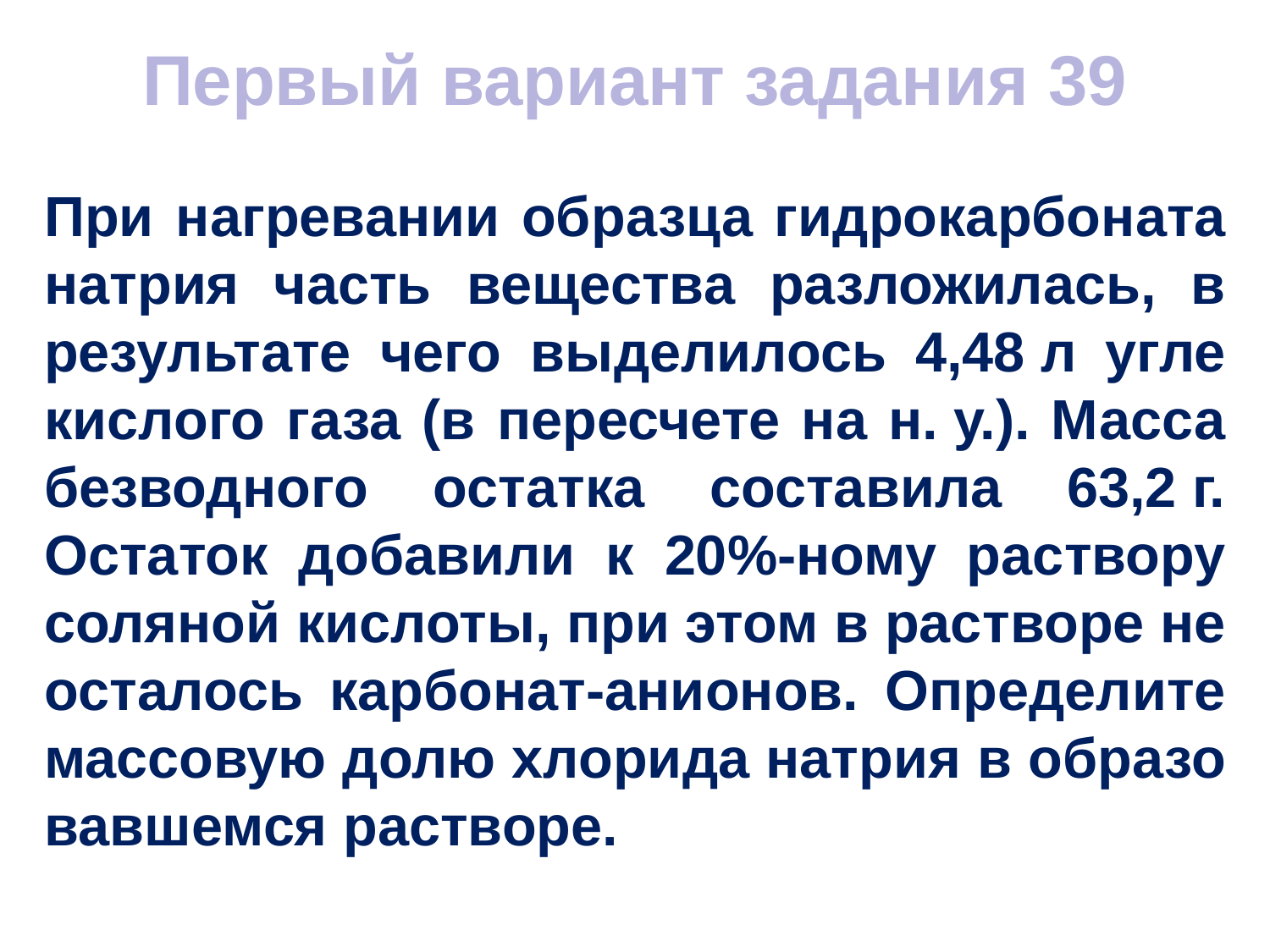

Первый вариант задания 39
При на­гре­ва­нии об­раз­ца гид­ро­кар­бо­на­та на­трия часть ве­ще­ства раз­ло­жи­лась, в ре­зуль­та­те чего вы­де­ли­лось 4,48 л уг­ле­кис­ло­го газа (в пе­ре­сче­те на н. у.). Масса без­вод­но­го остат­ка со­ста­ви­ла 63,2 г. Оста­ток до­ба­ви­ли к 20%-ному рас­тво­ру со­ля­ной кис­ло­ты, при этом в рас­тво­ре не оста­лось кар­бо­нат-ани­о­нов. Опре­де­ли­те мас­со­вую долю хло­ри­да на­трия в об­ра­зо­вав­шем­ся рас­тво­ре.